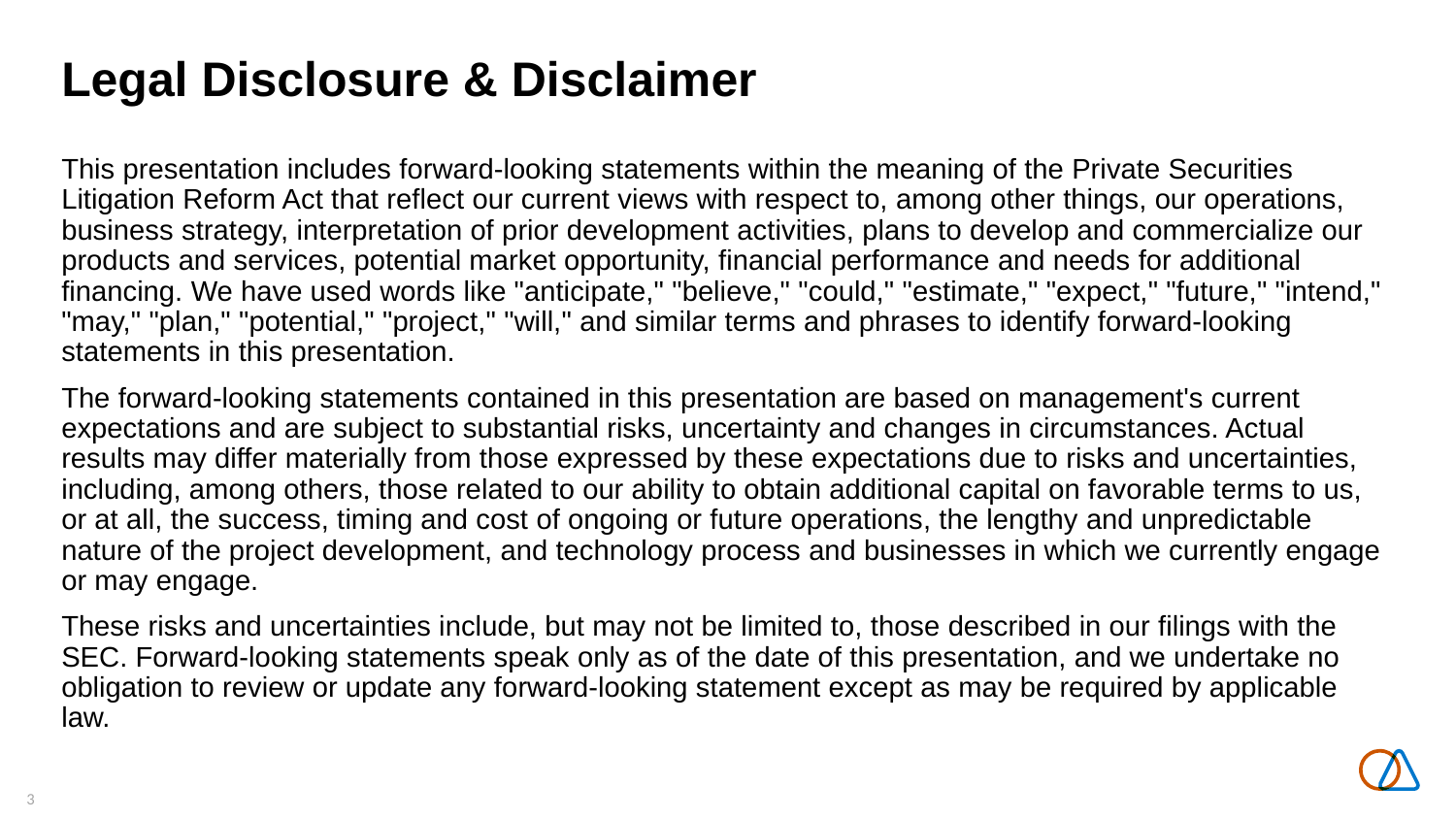

# Legal Disclosure & Disclaimer
This presentation includes forward-looking statements within the meaning of the Private Securities Litigation Reform Act that reflect our current views with respect to, among other things, our operations, business strategy, interpretation of prior development activities, plans to develop and commercialize our products and services, potential market opportunity, financial performance and needs for additional financing. We have used words like "anticipate," "believe," "could," "estimate," "expect," "future," "intend," "may," "plan," "potential," "project," "will," and similar terms and phrases to identify forward-looking statements in this presentation.
The forward-looking statements contained in this presentation are based on management's current expectations and are subject to substantial risks, uncertainty and changes in circumstances. Actual results may differ materially from those expressed by these expectations due to risks and uncertainties, including, among others, those related to our ability to obtain additional capital on favorable terms to us, or at all, the success, timing and cost of ongoing or future operations, the lengthy and unpredictable nature of the project development, and technology process and businesses in which we currently engage or may engage.
These risks and uncertainties include, but may not be limited to, those described in our filings with the SEC. Forward-looking statements speak only as of the date of this presentation, and we undertake no obligation to review or update any forward-looking statement except as may be required by applicable law.